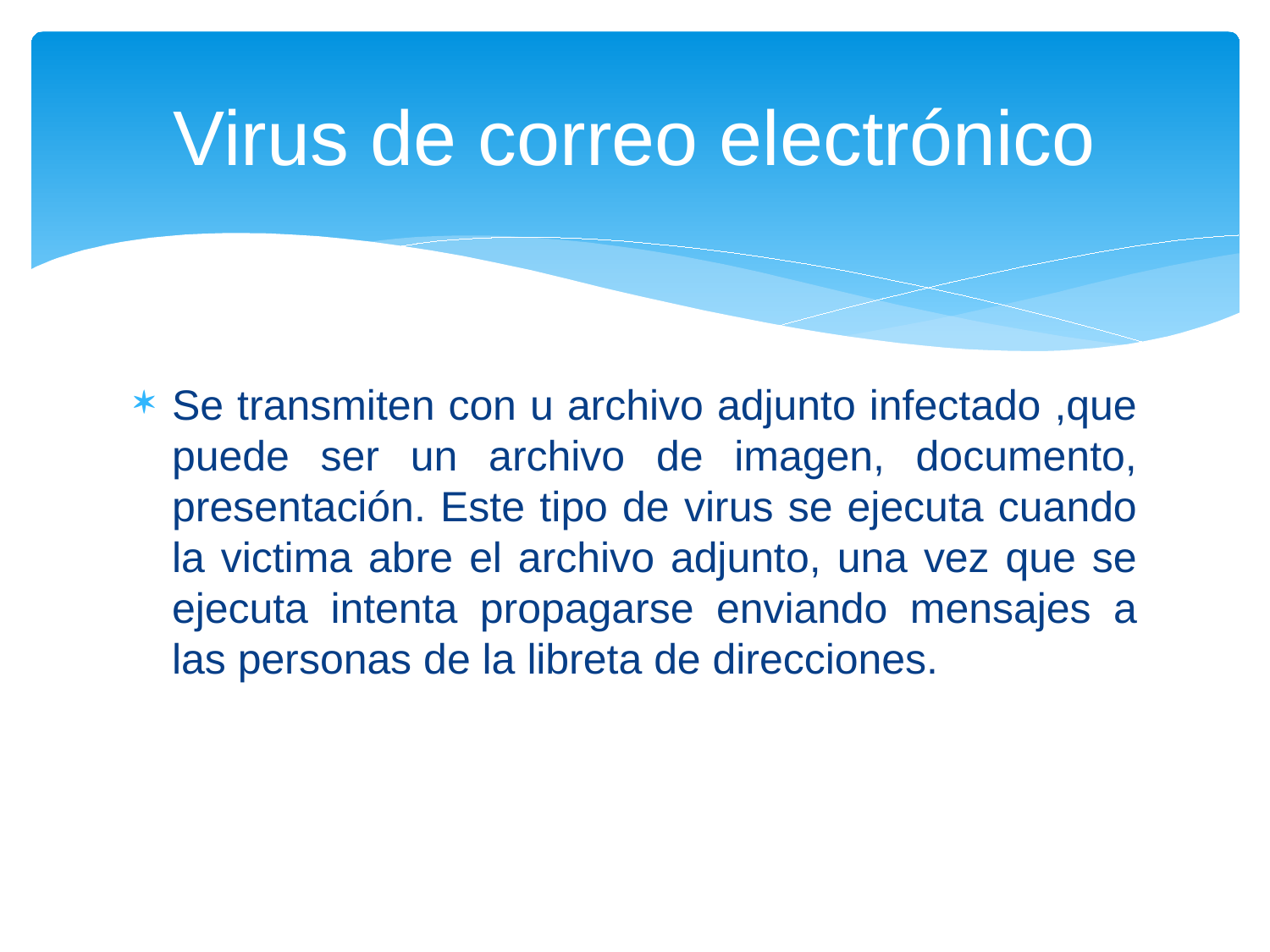

# Virus de correo electrónico
Se transmiten con u archivo adjunto infectado ,que puede ser un archivo de imagen, documento, presentación. Este tipo de virus se ejecuta cuando la victima abre el archivo adjunto, una vez que se ejecuta intenta propagarse enviando mensajes a las personas de la libreta de direcciones.